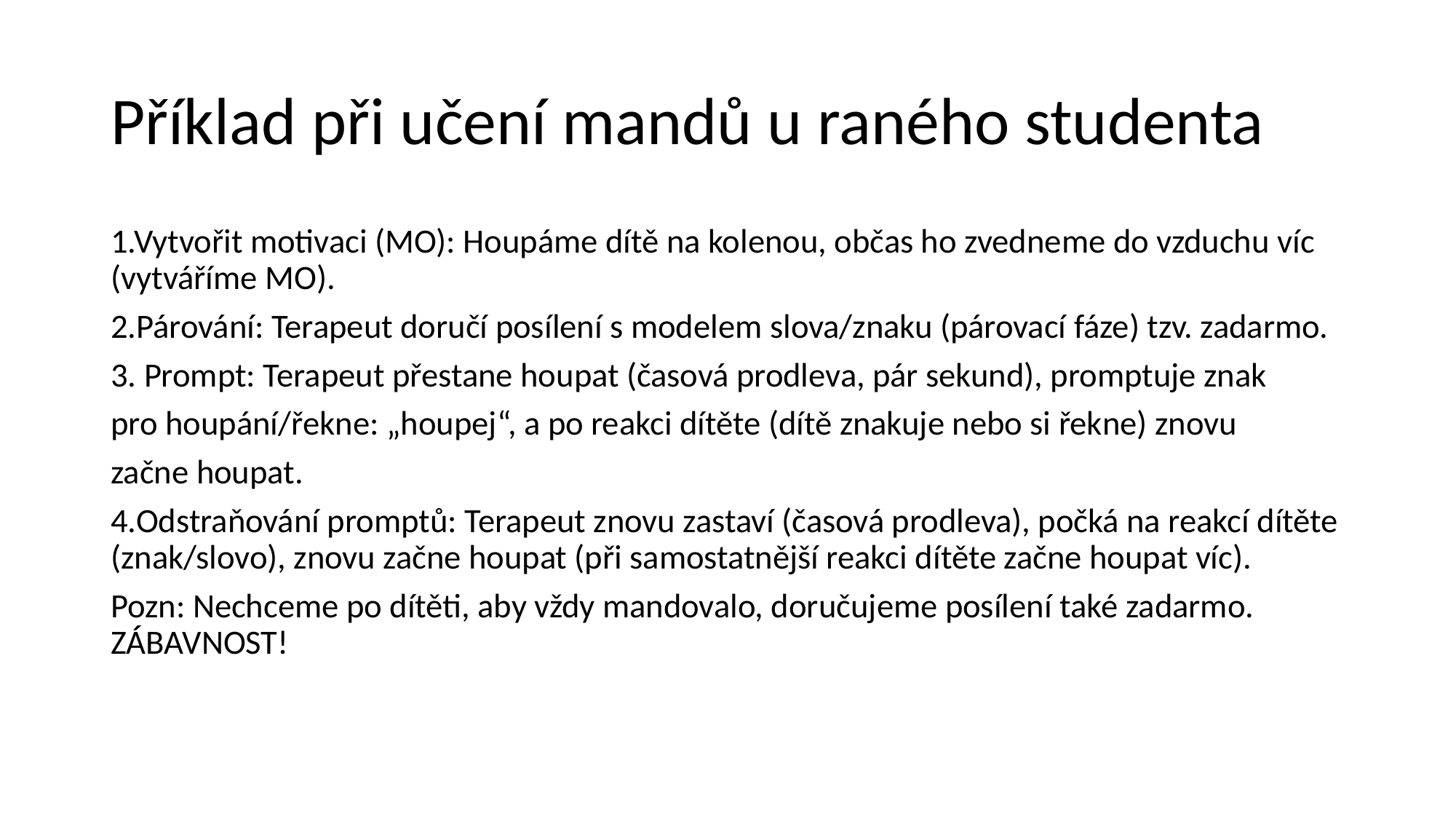

# Příklad při učení mandů u raného studenta
1.Vytvořit motivaci (MO): Houpáme dítě na kolenou, občas ho zvedneme do vzduchu víc (vytváříme MO).
2.Párování: Terapeut doručí posílení s modelem slova/znaku (párovací fáze) tzv. zadarmo.
3. Prompt: Terapeut přestane houpat (časová prodleva, pár sekund), promptuje znak
pro houpání/řekne: „houpej“, a po reakci dítěte (dítě znakuje nebo si řekne) znovu
začne houpat.
4.Odstraňování promptů: Terapeut znovu zastaví (časová prodleva), počká na reakcí dítěte (znak/slovo), znovu začne houpat (při samostatnější reakci dítěte začne houpat víc).
Pozn: Nechceme po dítěti, aby vždy mandovalo, doručujeme posílení také zadarmo. ZÁBAVNOST!